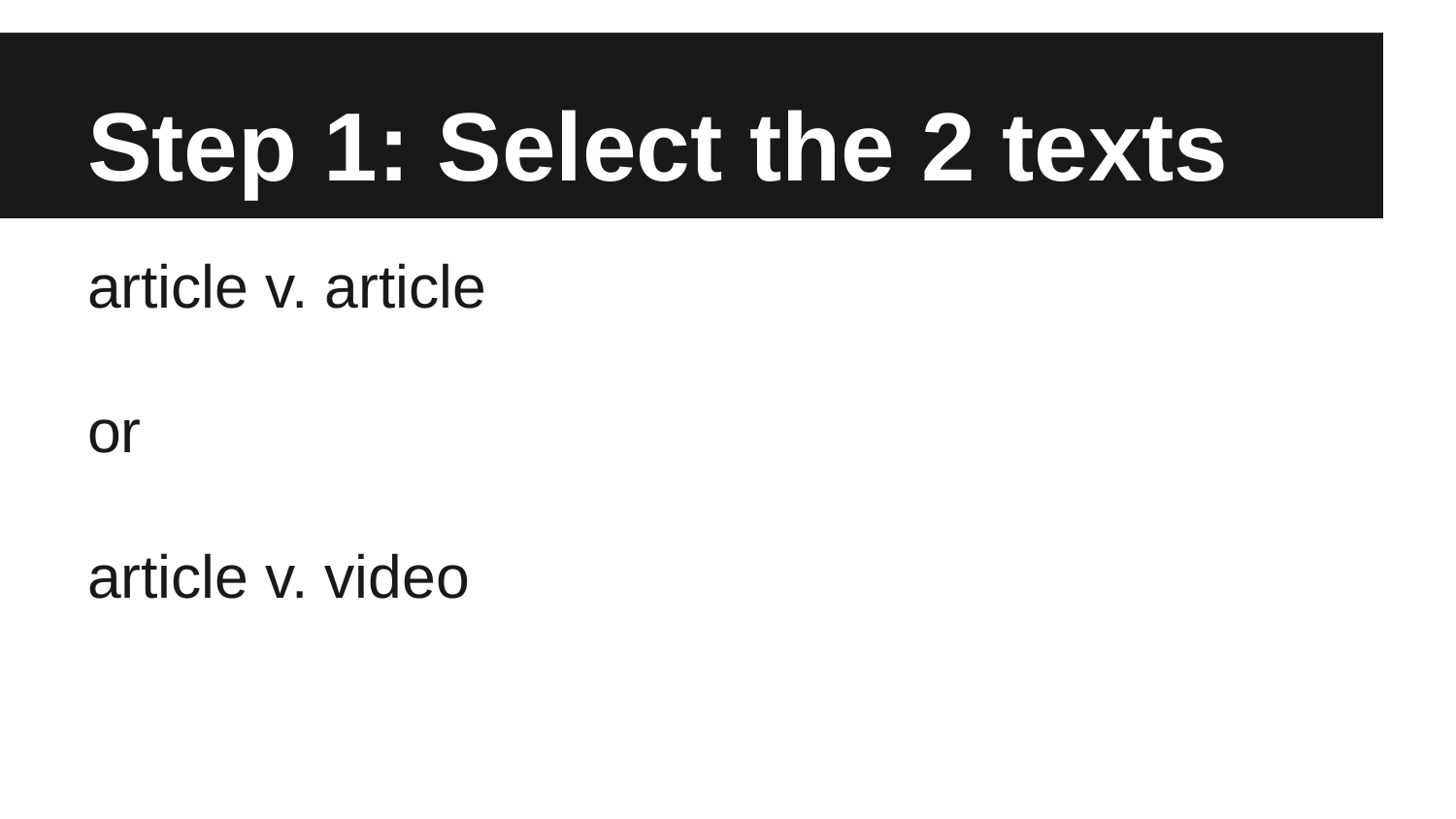

# Step 1: Select the 2 texts
article v. article

or

article v. video